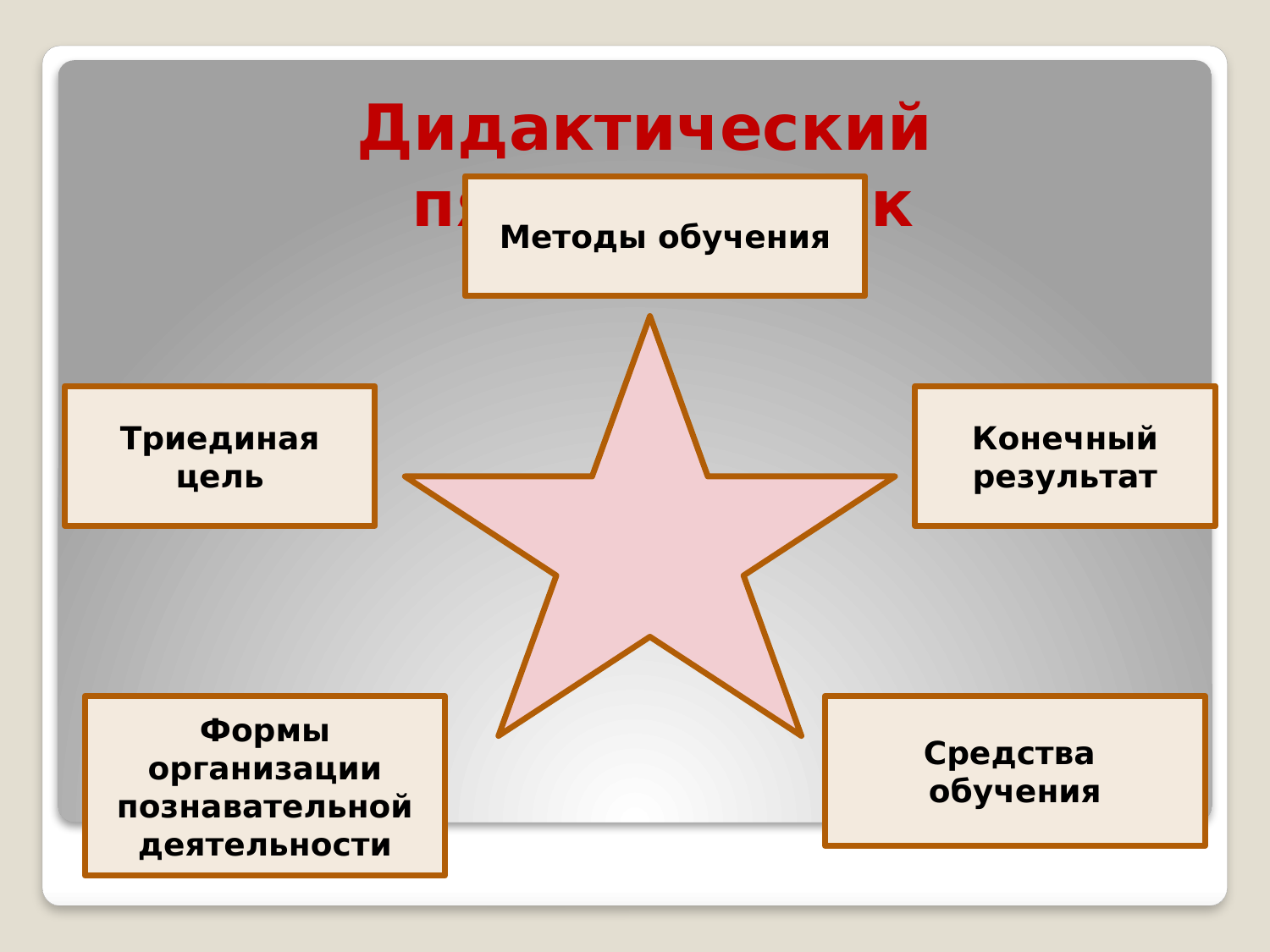

Дидактический пятиугольник

Методы обучения

Триединая цель
Конечный результат
#
Формы организации познавательной деятельности
Средства
обучения